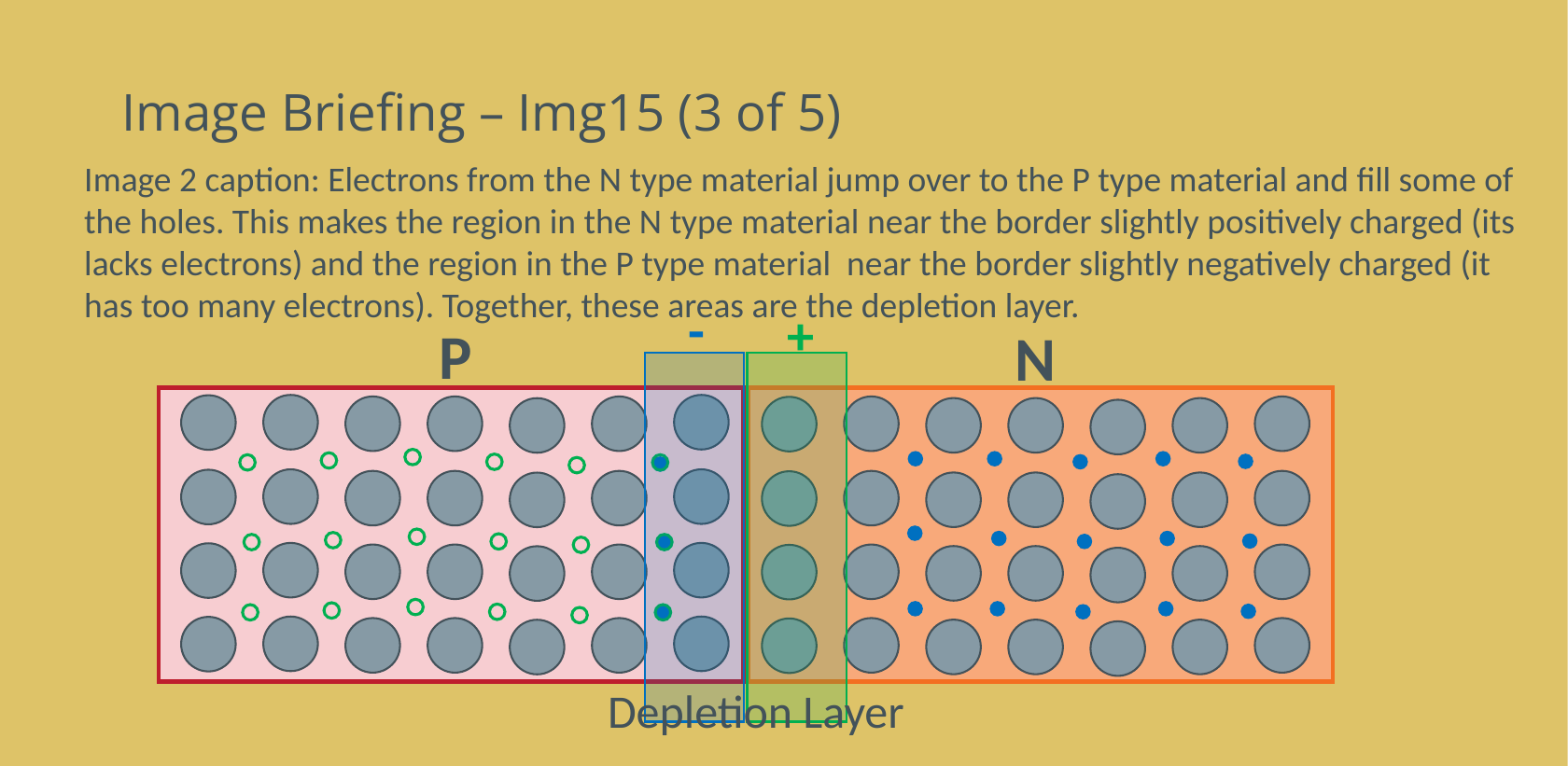

# Image Briefing – Img15 (3 of 5)
Image 2 caption: Electrons from the N type material jump over to the P type material and fill some of the holes. This makes the region in the N type material near the border slightly positively charged (its lacks electrons) and the region in the P type material  near the border slightly negatively charged (it has too many electrons). Together, these areas are the depletion layer.
-
+
P
N

Depletion Layer